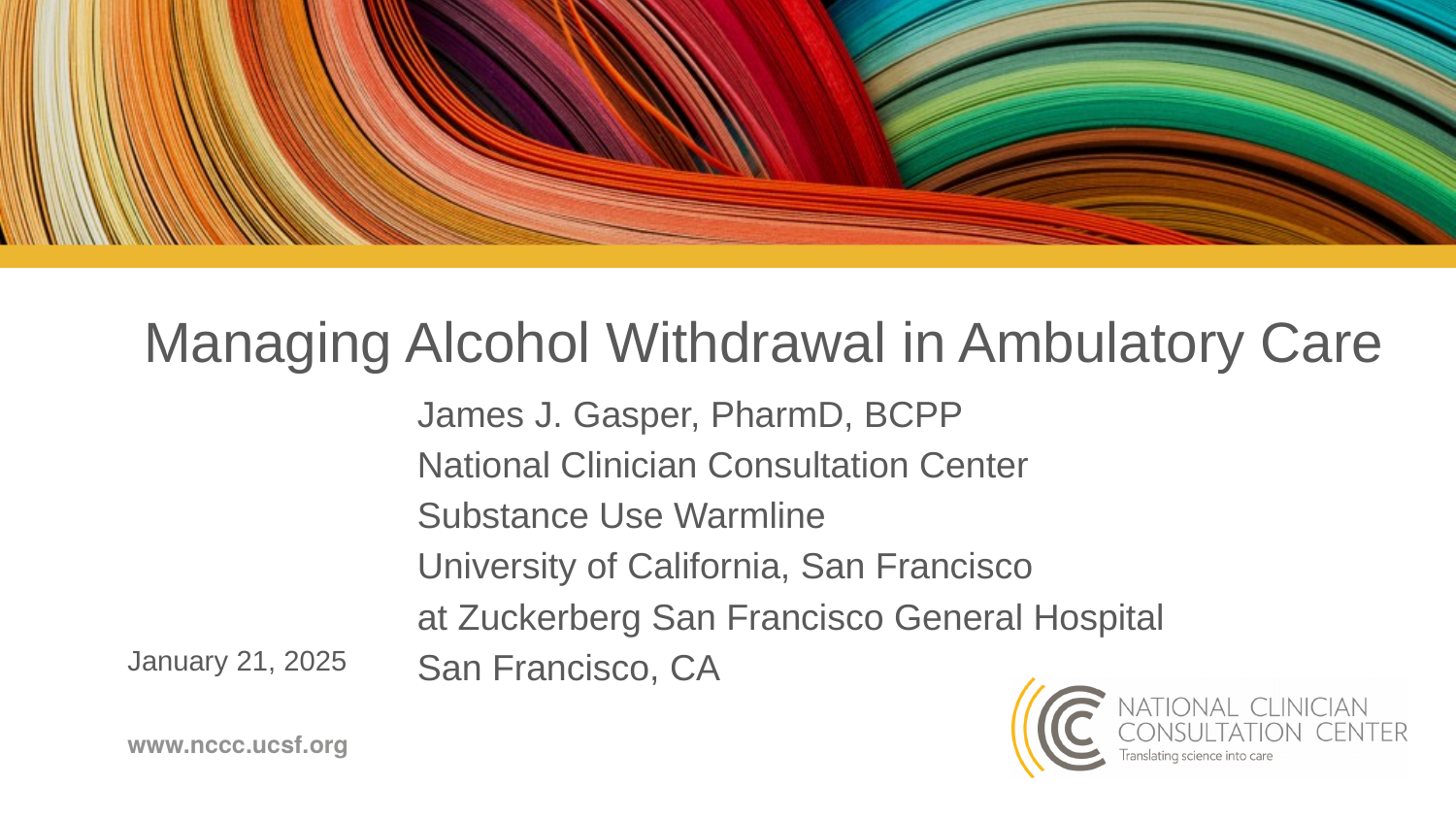

# Managing Alcohol Withdrawal in Ambulatory Care
James J. Gasper, PharmD, BCPP
National Clinician Consultation Center
Substance Use Warmline
University of California, San Francisco
at Zuckerberg San Francisco General Hospital
San Francisco, CA

January 21, 2025